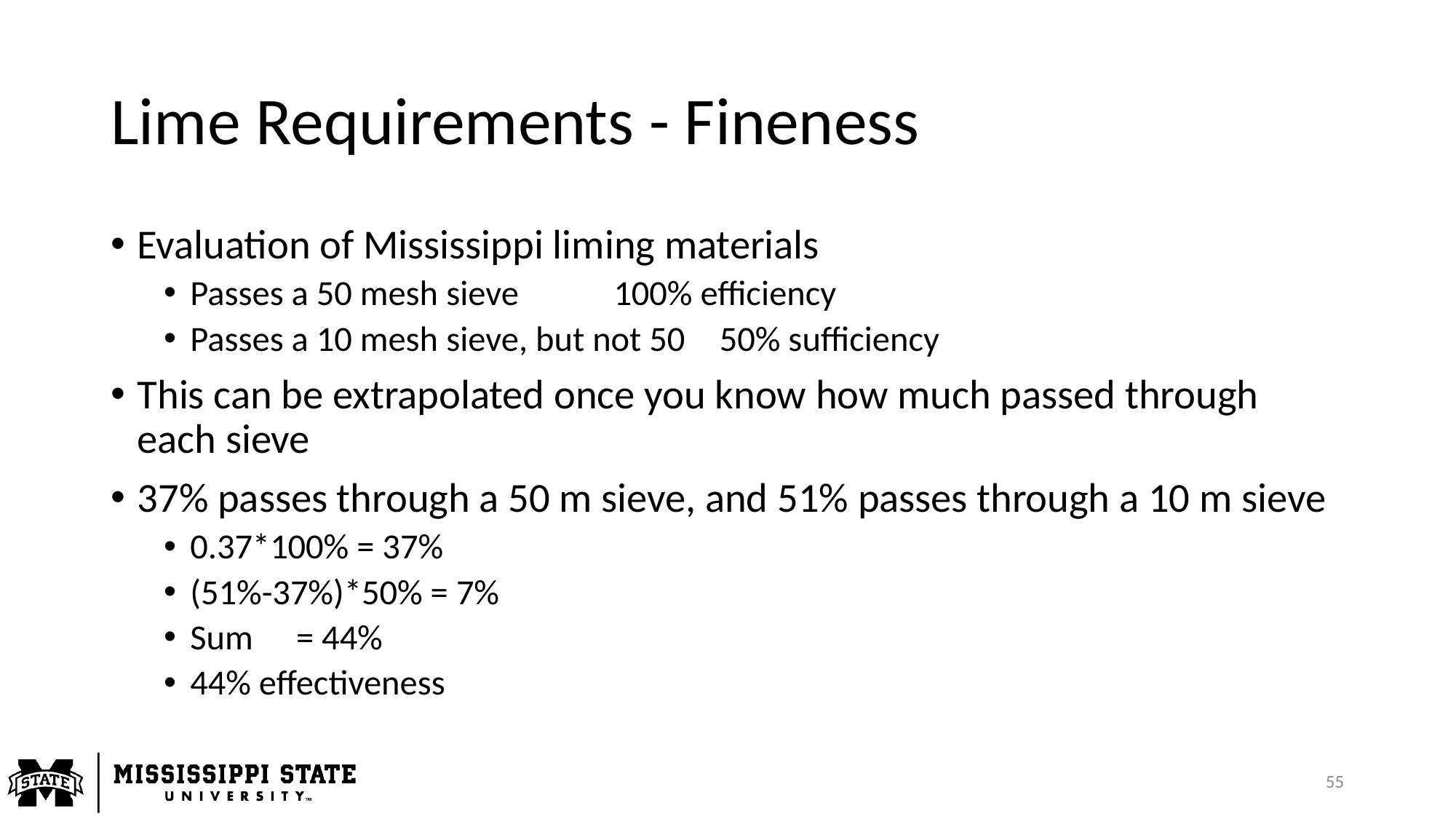

# Lime Requirements - Fineness
Evaluation of Mississippi liming materials
Passes a 50 mesh sieve			100% efficiency
Passes a 10 mesh sieve, but not 50	50% sufficiency
This can be extrapolated once you know how much passed through each sieve
37% passes through a 50 m sieve, and 51% passes through a 10 m sieve
0.37*100% = 37%
(51%-37%)*50% = 7%
Sum		= 44%
44% effectiveness
55